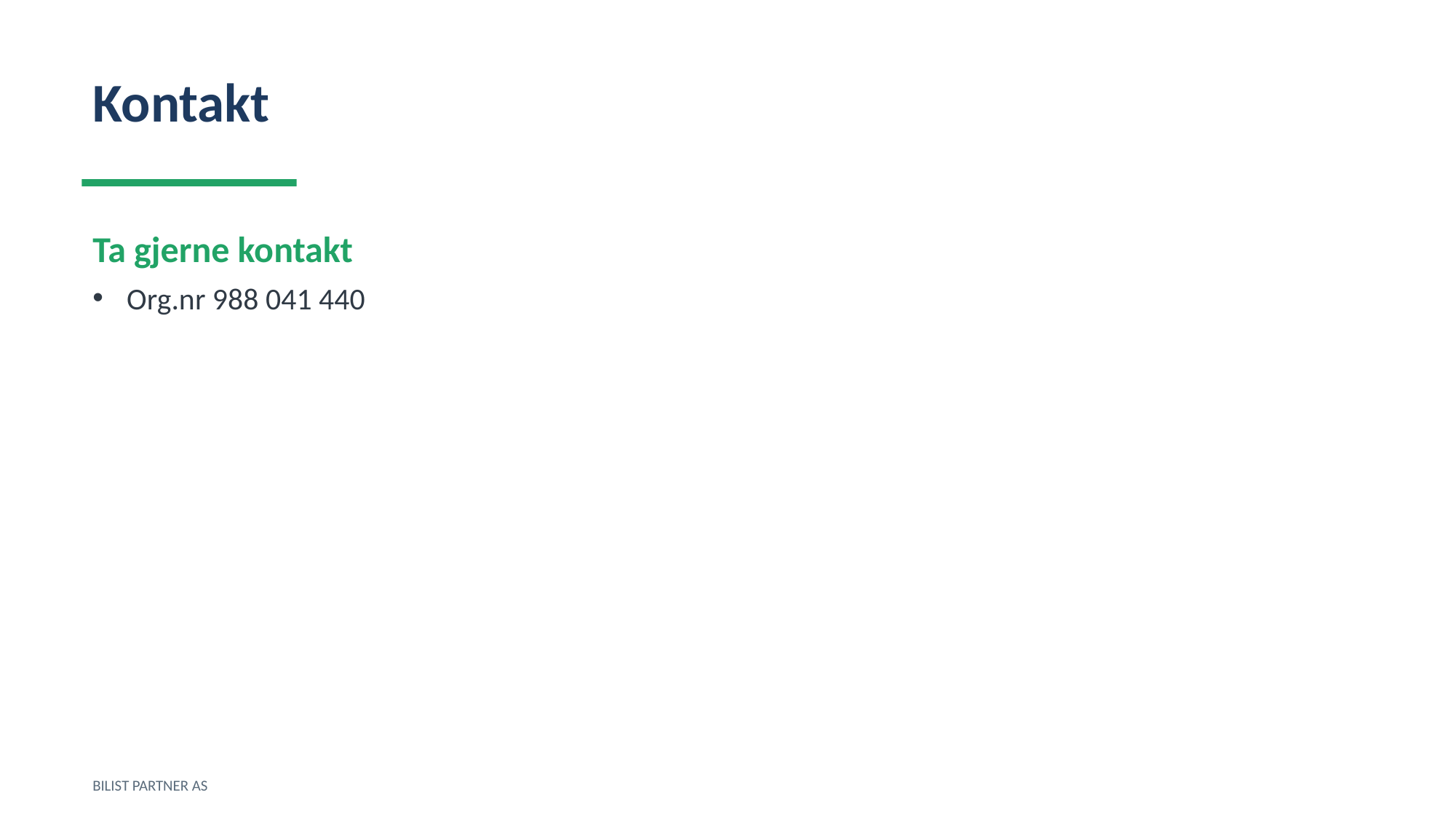

Kontakt

Ta gjerne kontakt
Org.nr 988 041 440
BILIST PARTNER AS